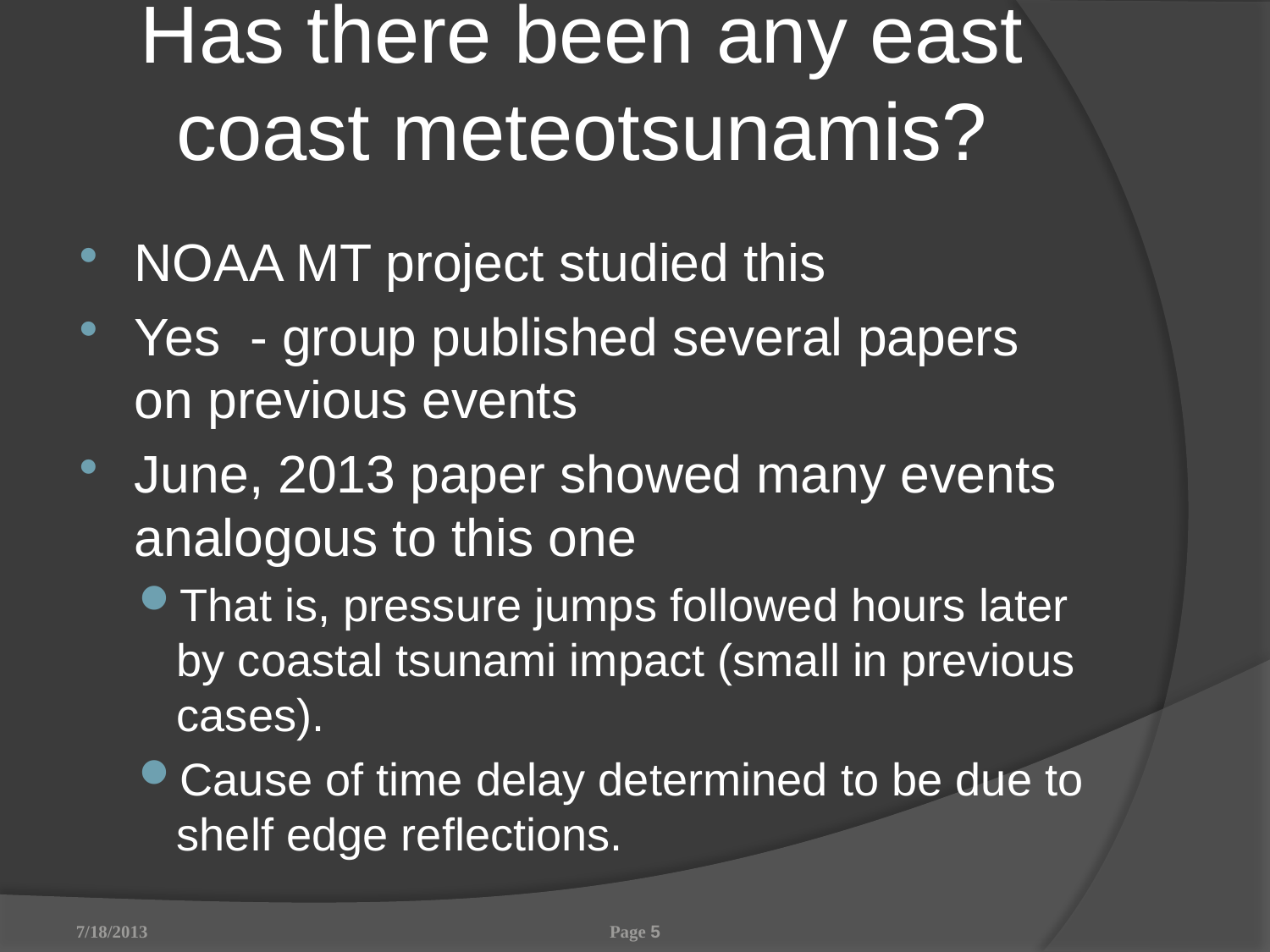

# Has there been any east coast meteotsunamis?
NOAA MT project studied this
Yes  - group published several papers on previous events
June, 2013 paper showed many events analogous to this one
That is, pressure jumps followed hours later by coastal tsunami impact (small in previous cases).
Cause of time delay determined to be due to shelf edge reflections.
7/18/2013
Page 5